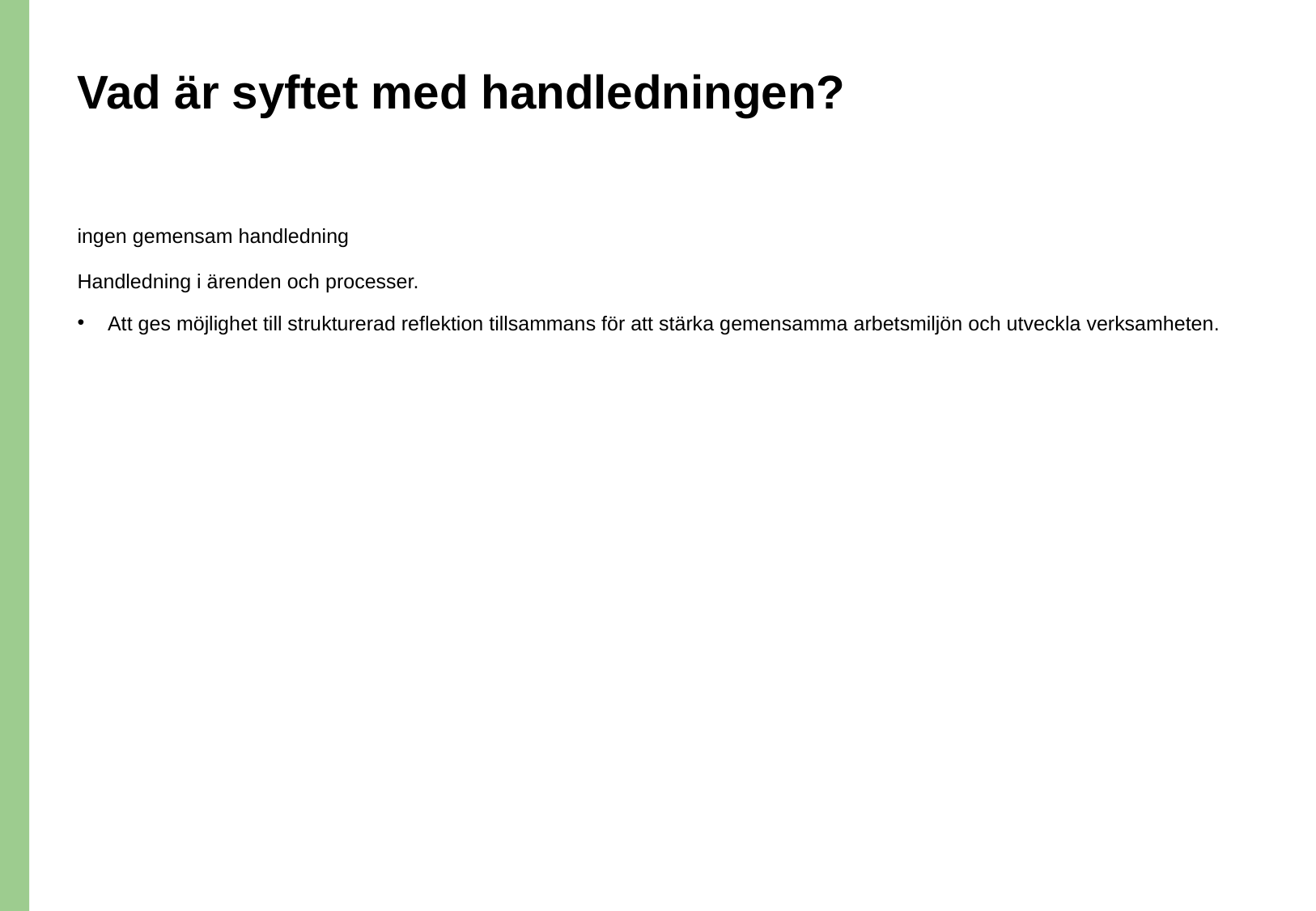

# Vad är syftet med handledningen?
ingen gemensam handledning
Handledning i ärenden och processer.
Att ges möjlighet till strukturerad reflektion tillsammans för att stärka gemensamma arbetsmiljön och utveckla verksamheten.